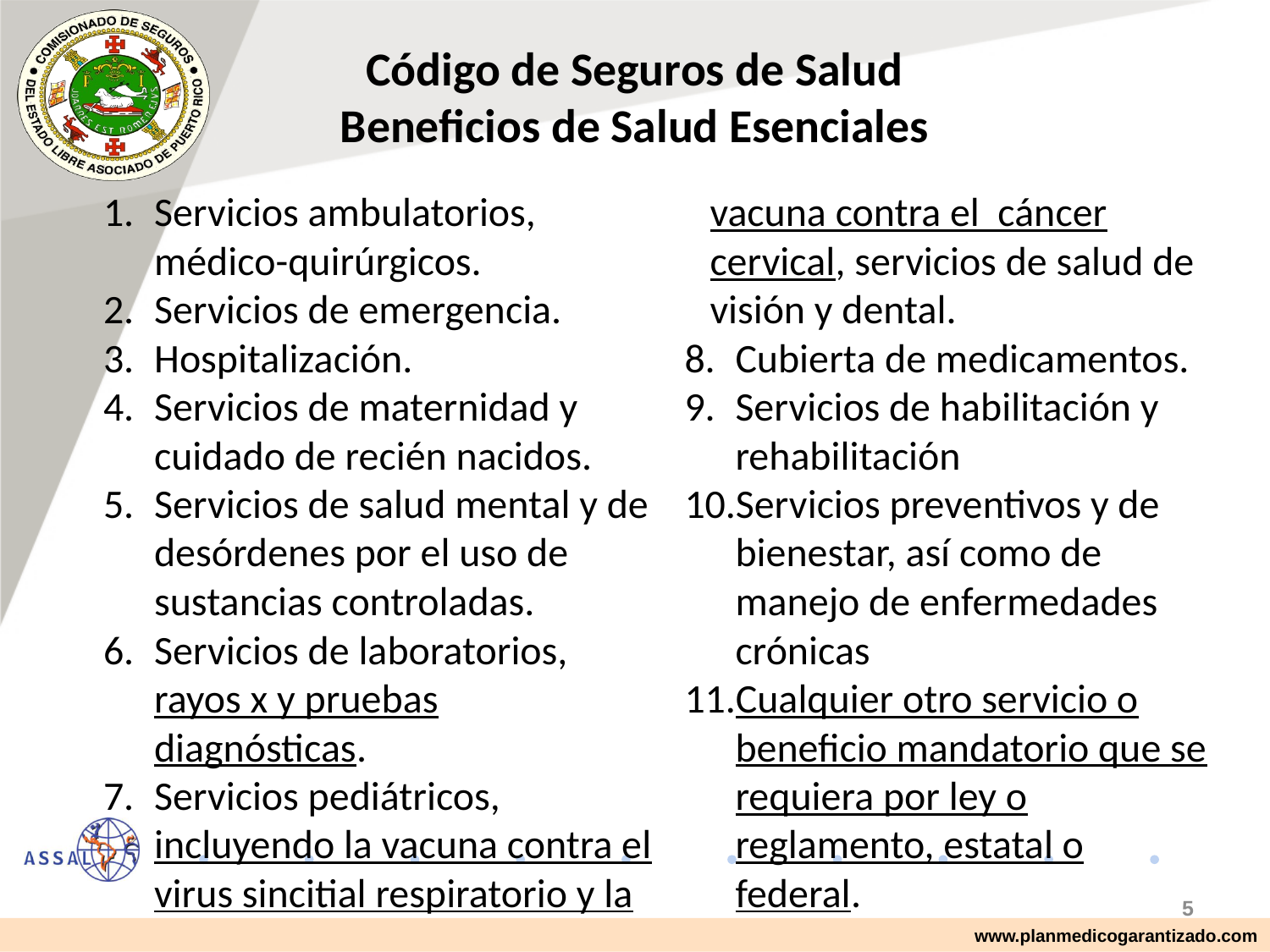

# Código de Seguros de Salud Beneficios de Salud Esenciales
Servicios ambulatorios, médico-quirúrgicos.
Servicios de emergencia.
Hospitalización.
Servicios de maternidad y cuidado de recién nacidos.
Servicios de salud mental y de desórdenes por el uso de sustancias controladas.
Servicios de laboratorios, rayos x y pruebas diagnósticas.
Servicios pediátricos, incluyendo la vacuna contra el virus sincitial respiratorio y la vacuna contra el  cáncer cervical, servicios de salud de visión y dental.
Cubierta de medicamentos.
Servicios de habilitación y rehabilitación
Servicios preventivos y de bienestar, así como de manejo de enfermedades crónicas
Cualquier otro servicio o beneficio mandatorio que se requiera por ley o reglamento, estatal o federal.
5